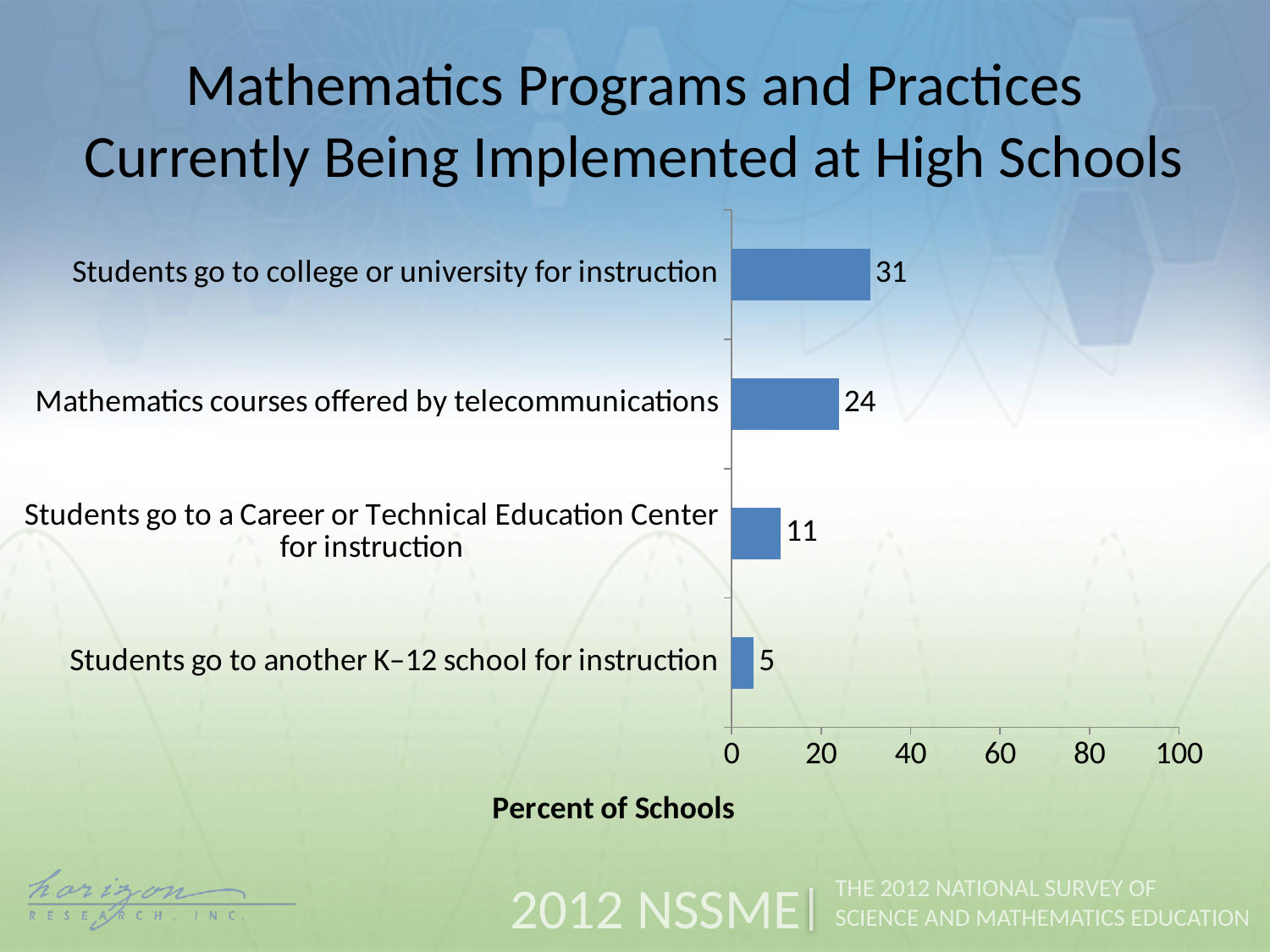

Mathematics Programs and Practices Currently Being Implemented at High Schools

### Chart

| Category | Percent of Schools |
|---|---|
| Students go to another K–12 school for instruction | 5.0 |
| Students go to a Career or Technical Education Center for instruction | 11.0 |
| Mathematics courses offered by telecommunications | 24.0 |
| Students go to college or university for instruction | 31.0 |